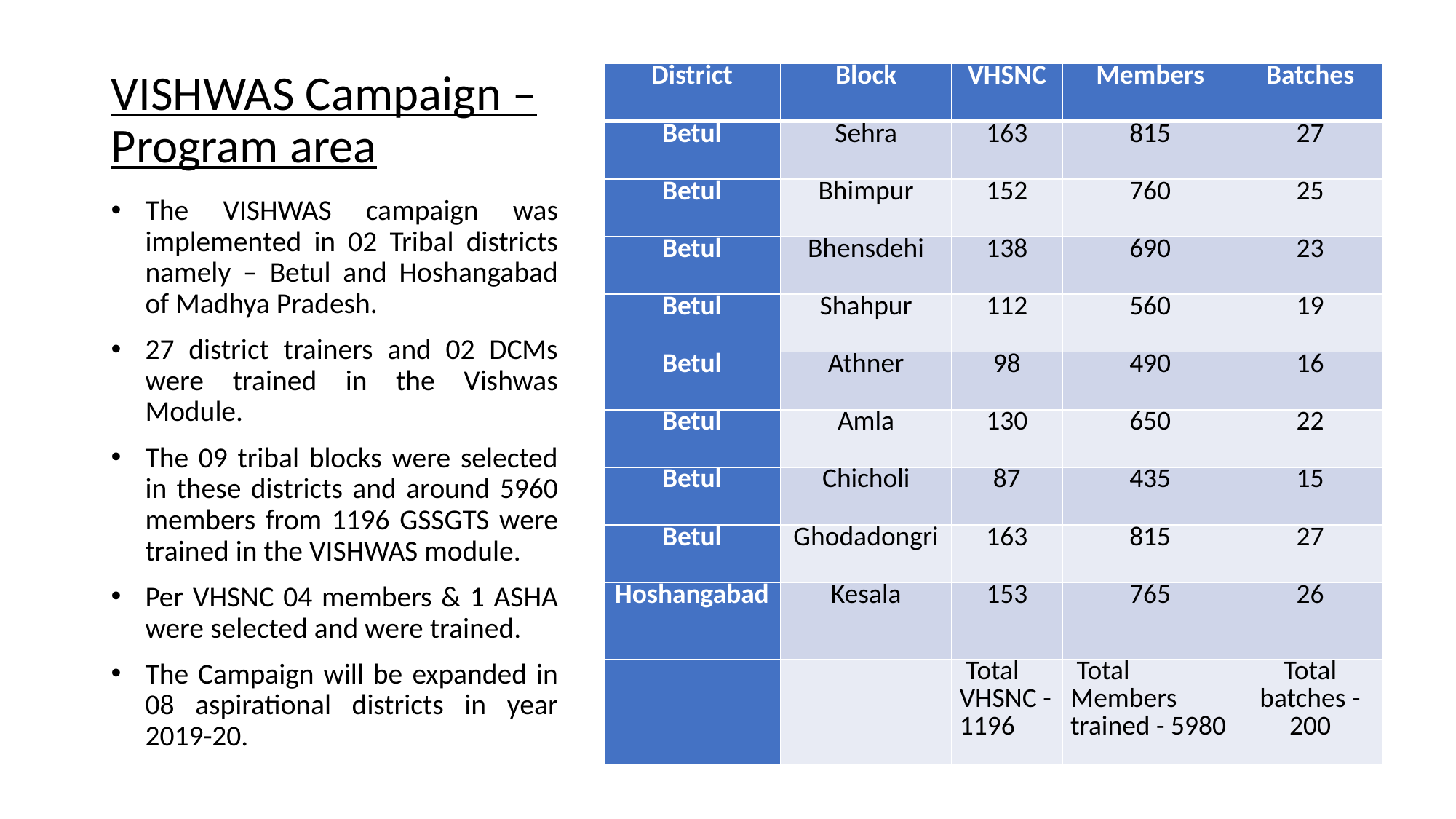

# VISHWAS Campaign – Program area
| District | Block | VHSNC | Members | Batches |
| --- | --- | --- | --- | --- |
| Betul | Sehra | 163 | 815 | 27 |
| Betul | Bhimpur | 152 | 760 | 25 |
| Betul | Bhensdehi | 138 | 690 | 23 |
| Betul | Shahpur | 112 | 560 | 19 |
| Betul | Athner | 98 | 490 | 16 |
| Betul | Amla | 130 | 650 | 22 |
| Betul | Chicholi | 87 | 435 | 15 |
| Betul | Ghodadongri | 163 | 815 | 27 |
| Hoshangabad | Kesala | 153 | 765 | 26 |
|  |  | Total VHSNC -1196 | Total Members trained - 5980 | Total batches - 200 |
The VISHWAS campaign was implemented in 02 Tribal districts namely – Betul and Hoshangabad of Madhya Pradesh.
27 district trainers and 02 DCMs were trained in the Vishwas Module.
The 09 tribal blocks were selected in these districts and around 5960 members from 1196 GSSGTS were trained in the VISHWAS module.
Per VHSNC 04 members & 1 ASHA were selected and were trained.
The Campaign will be expanded in 08 aspirational districts in year 2019-20.